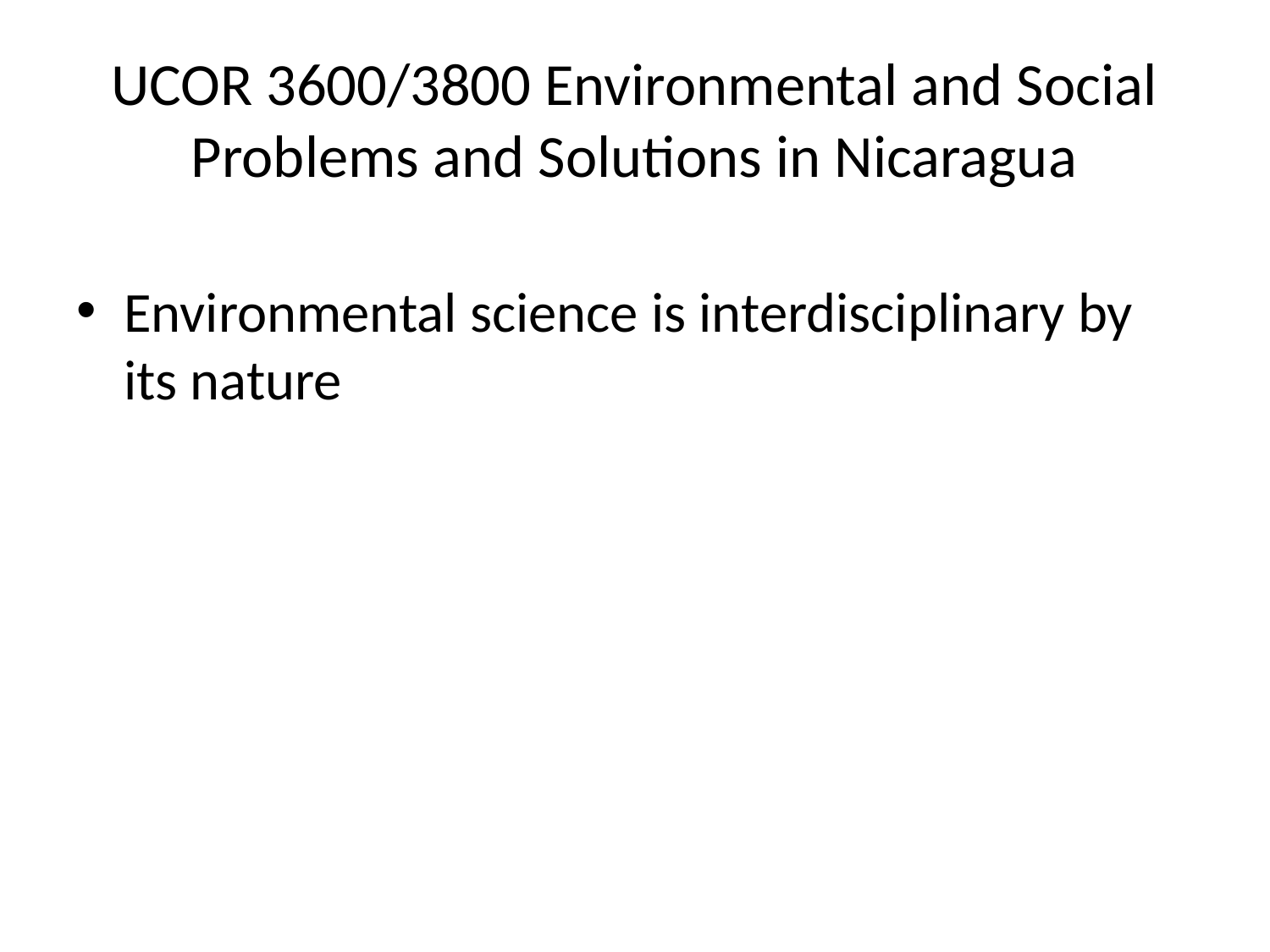

# UCOR 3600/3800 Environmental and Social Problems and Solutions in Nicaragua
Environmental science is interdisciplinary by its nature